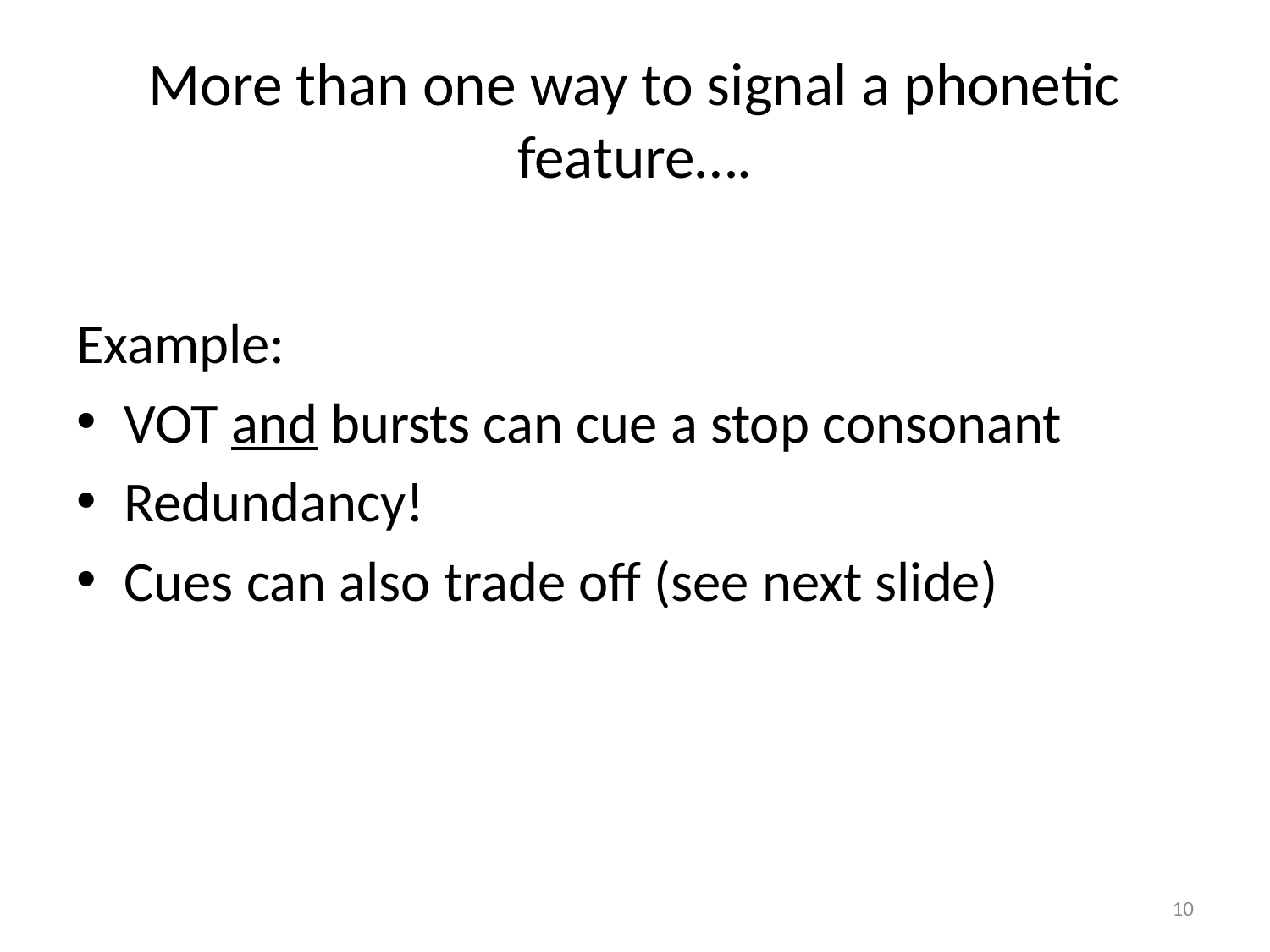

# More than one way to signal a phonetic feature….

Example:
VOT and bursts can cue a stop consonant
Redundancy!
Cues can also trade off (see next slide)
10